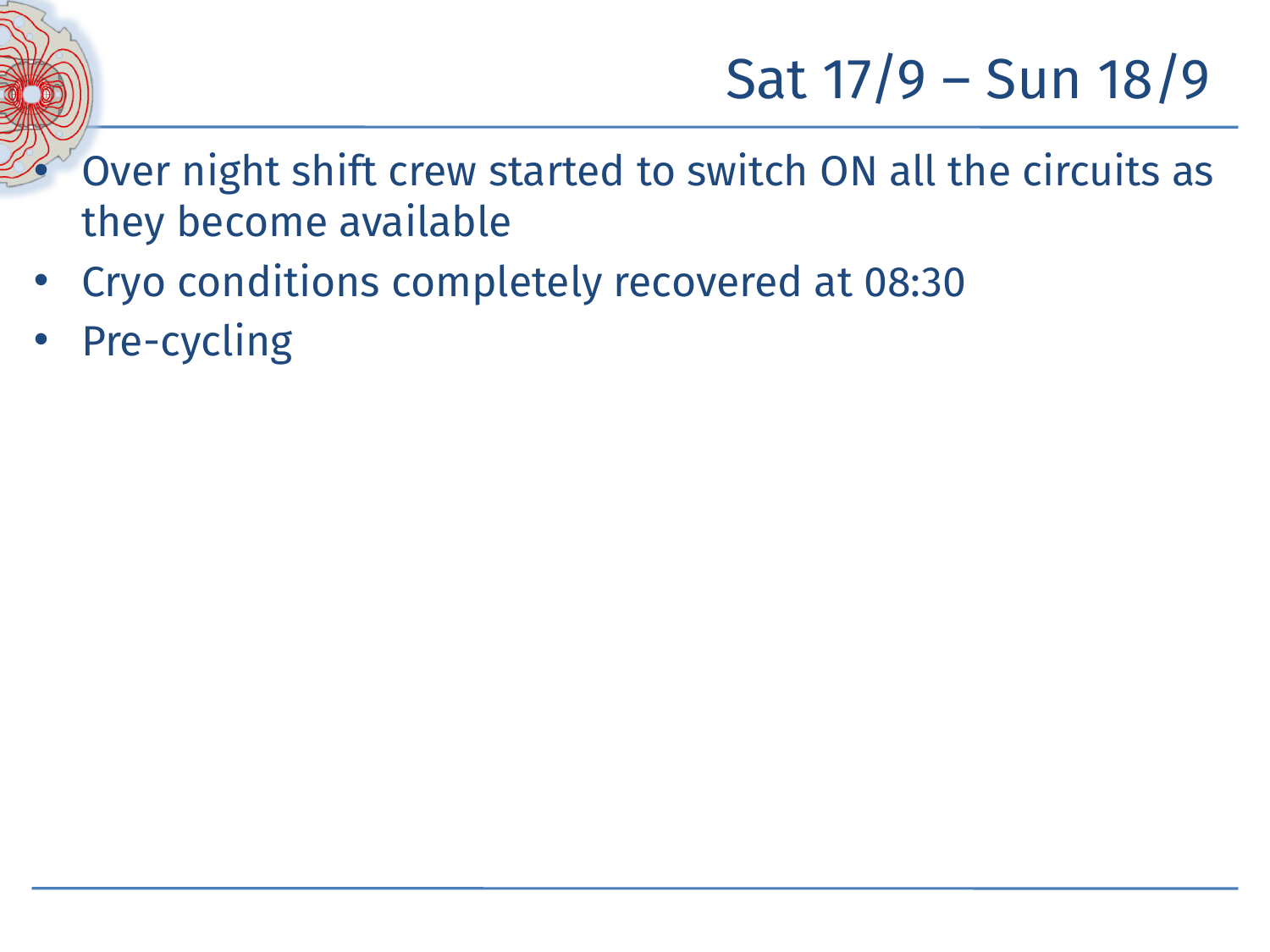

# Sat 17/9 – Sun 18/9
Over night shift crew started to switch ON all the circuits as they become available
Cryo conditions completely recovered at 08:30
Pre-cycling